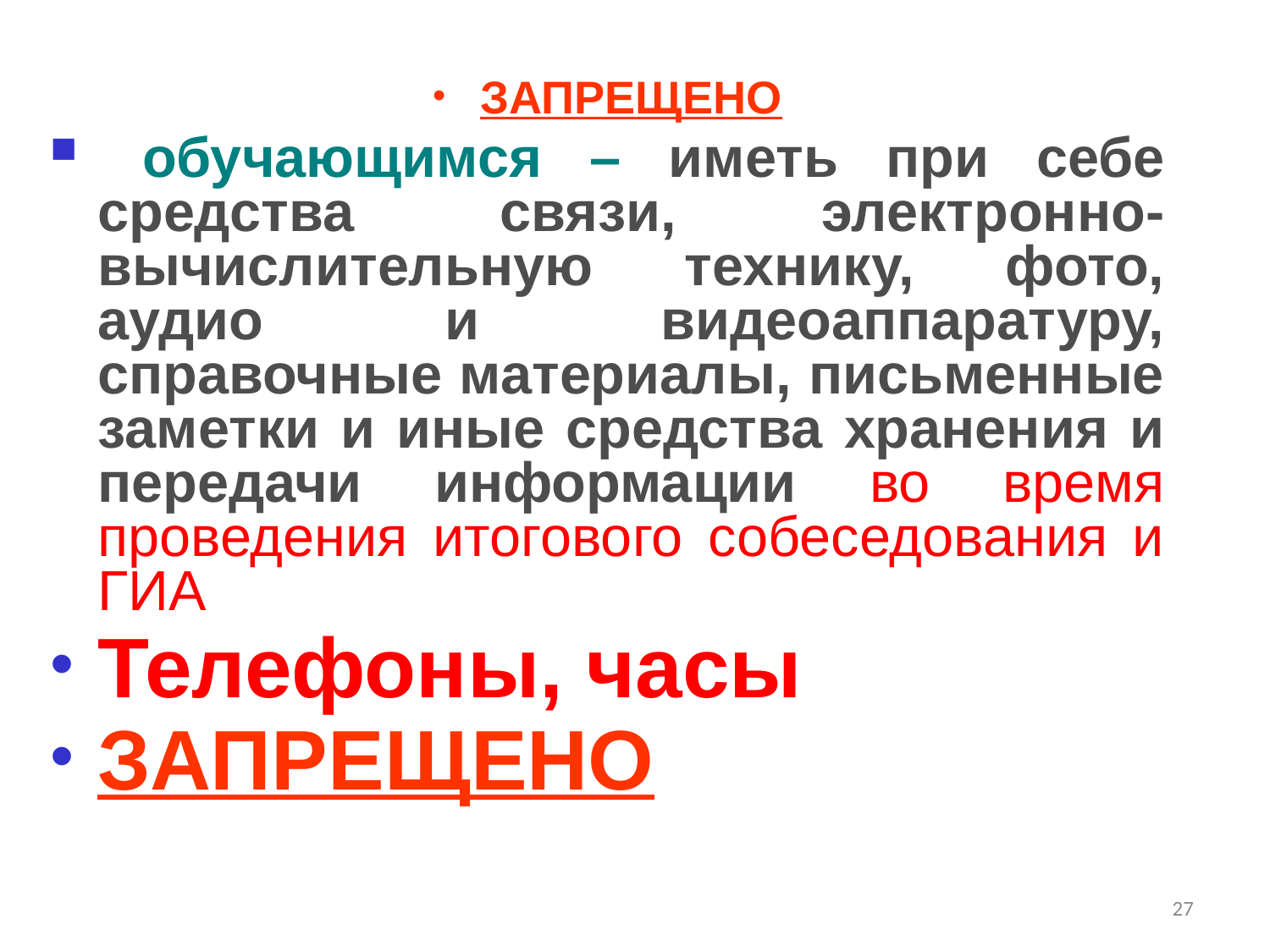

# ЗАПРЕЩЕНО
 обучающимся – иметь при себе средства связи, электронно-вычислительную технику, фото, аудио и видеоаппаратуру, справочные материалы, письменные заметки и иные средства хранения и передачи информации во время проведения итогового собеседования и ГИА
Телефоны, часы
ЗАПРЕЩЕНО

27